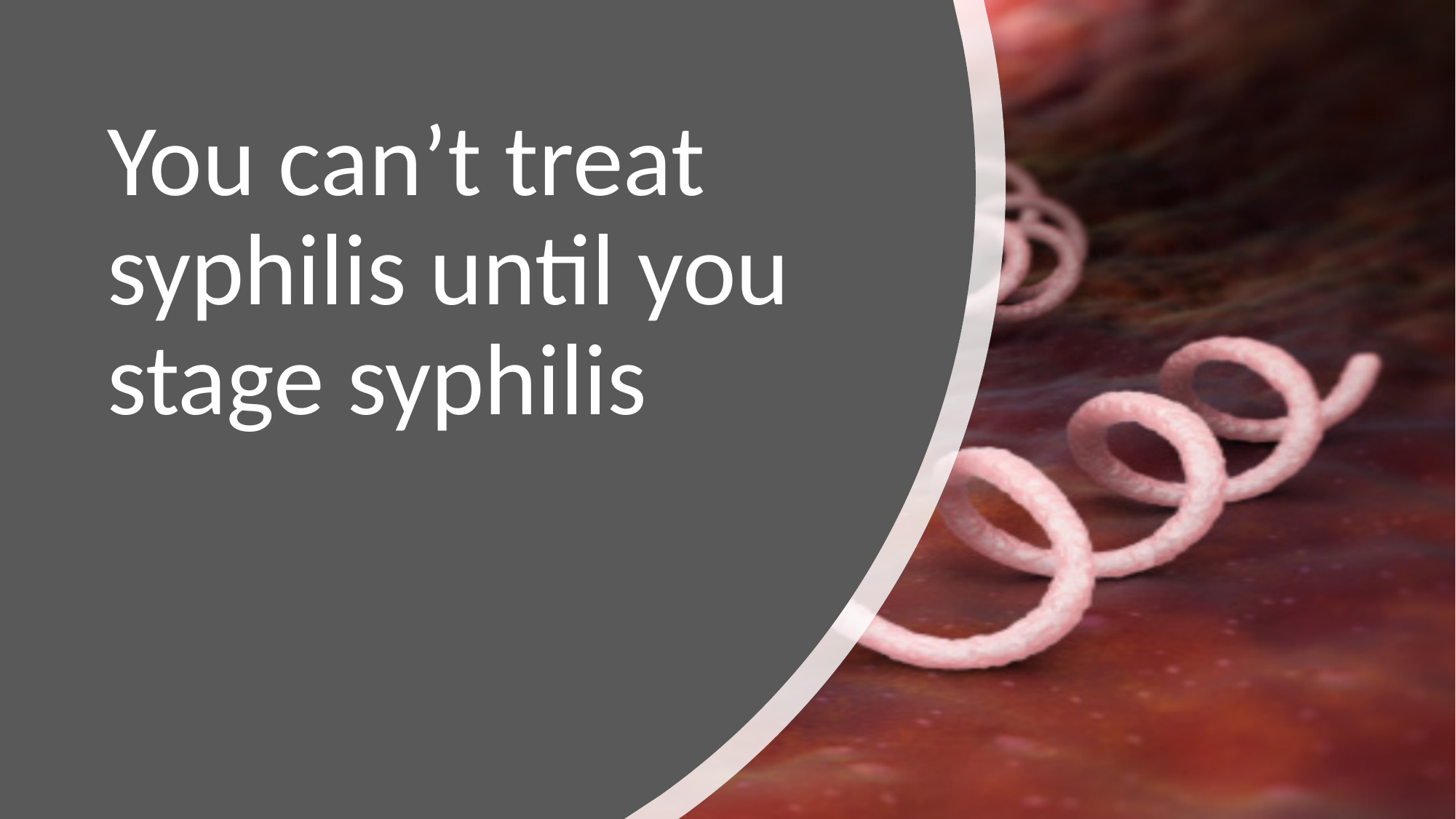

# You can’t treat syphilis until you stage syphilis